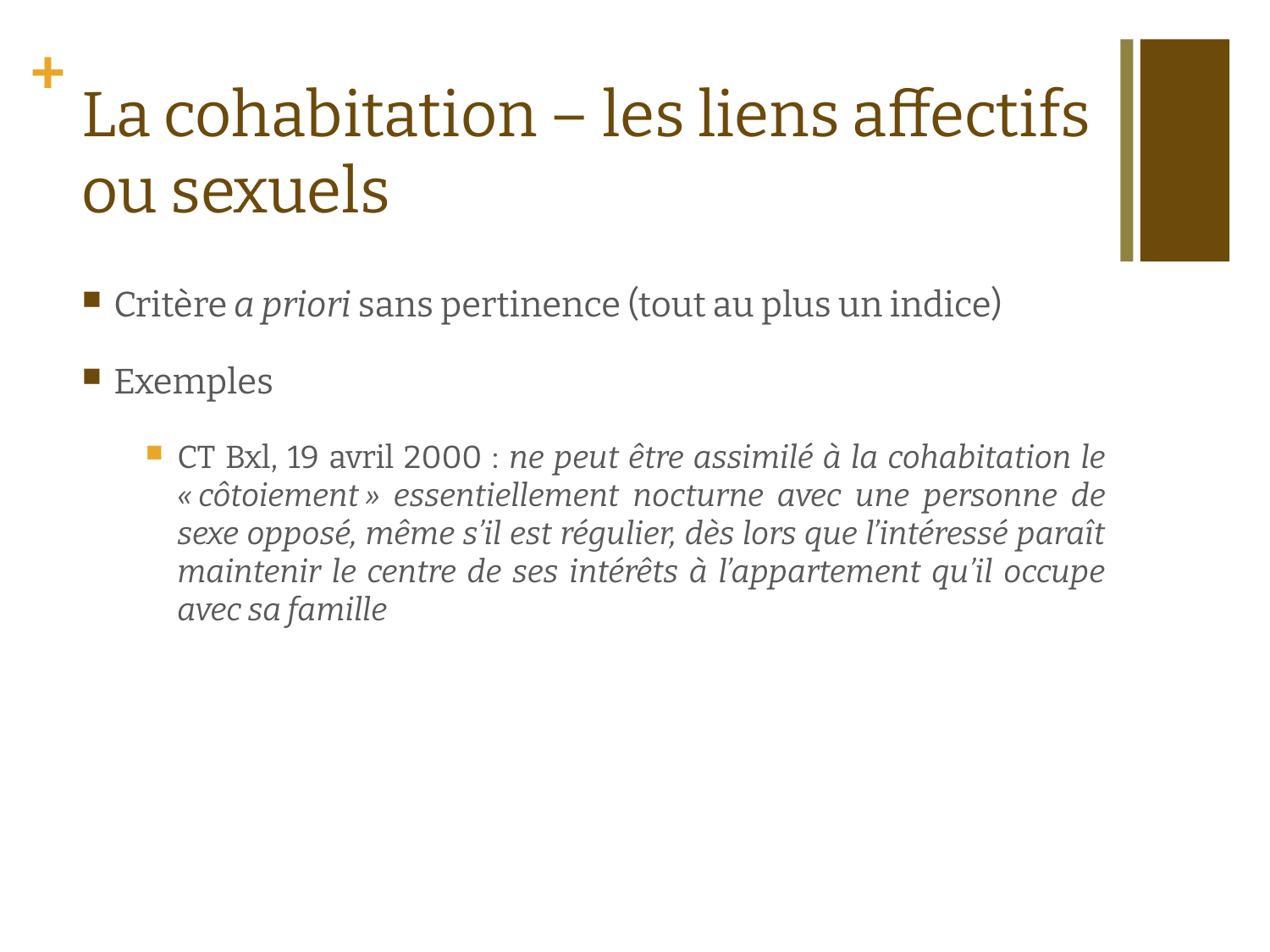

# La cohabitation – les liens affectifs ou sexuels
Critère a priori sans pertinence (tout au plus un indice)
Exemples
CT Bxl, 19 avril 2000 : ne peut être assimilé à la cohabitation le « côtoiement » essentiellement nocturne avec une personne de sexe opposé, même s’il est régulier, dès lors que l’intéressé paraît maintenir le centre de ses intérêts à l’appartement qu’il occupe avec sa famille